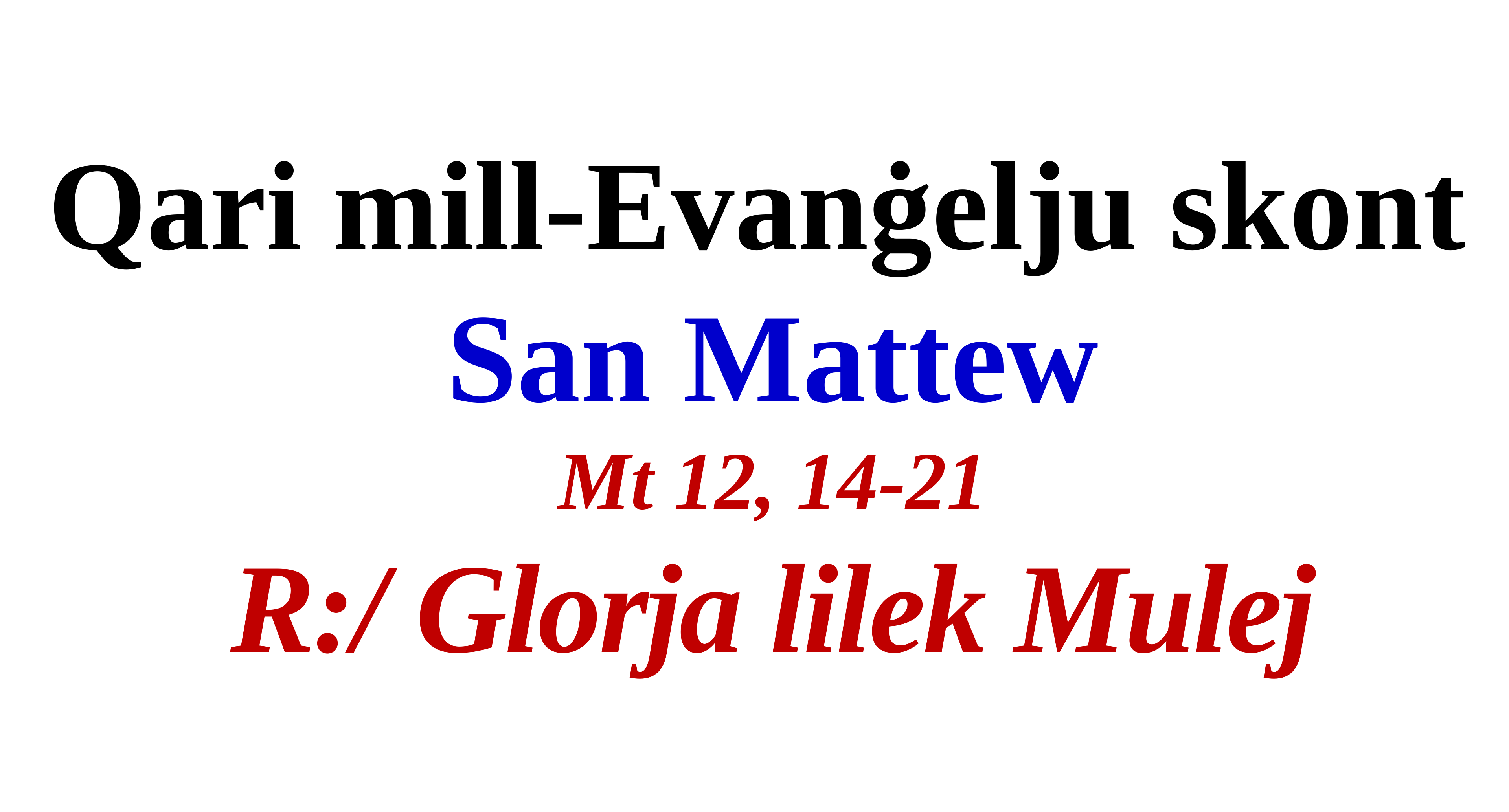

Qari mill-Evanġelju skont
San Mattew
Mt 12, 14-21
R:/ Glorja lilek Mulej